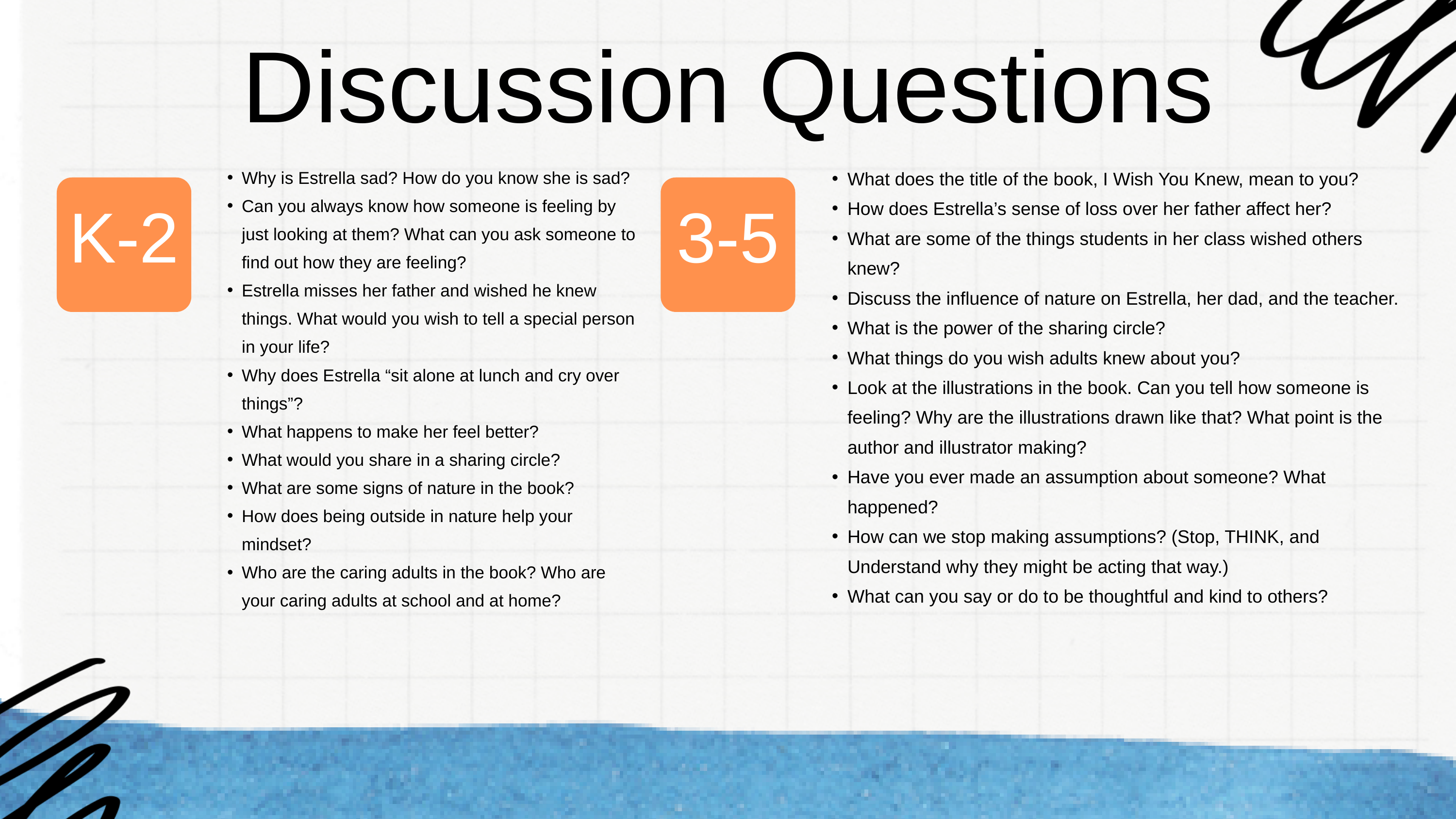

Discussion Questions
Why is Estrella sad? How do you know she is sad?
Can you always know how someone is feeling by just looking at them? What can you ask someone to find out how they are feeling?
Estrella misses her father and wished he knew things. What would you wish to tell a special person in your life?
Why does Estrella “sit alone at lunch and cry over things”?
What happens to make her feel better?
What would you share in a sharing circle?
What are some signs of nature in the book?
How does being outside in nature help your mindset?
Who are the caring adults in the book? Who are your caring adults at school and at home?

What does the title of the book, I Wish You Knew, mean to you?
How does Estrella’s sense of loss over her father affect her?
What are some of the things students in her class wished others knew?
Discuss the influence of nature on Estrella, her dad, and the teacher.
What is the power of the sharing circle?
What things do you wish adults knew about you?
Look at the illustrations in the book. Can you tell how someone is feeling? Why are the illustrations drawn like that? What point is the author and illustrator making?
Have you ever made an assumption about someone? What happened?
How can we stop making assumptions? (Stop, THINK, and Understand why they might be acting that way.)
What can you say or do to be thoughtful and kind to others?

K-2

3-5